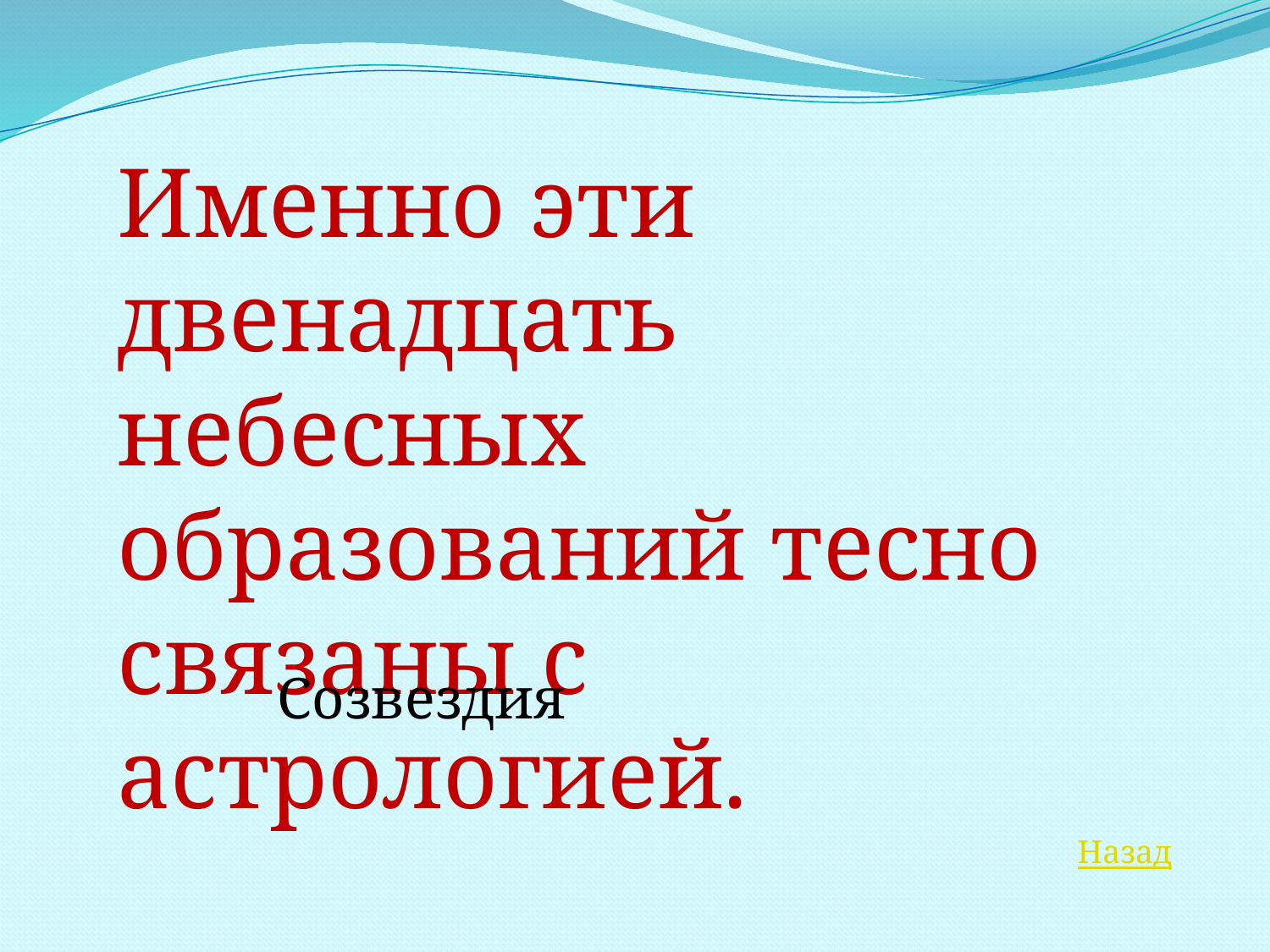

Именно эти двенадцать небесных образований тесно связаны с астрологией.
Созвездия
Назад